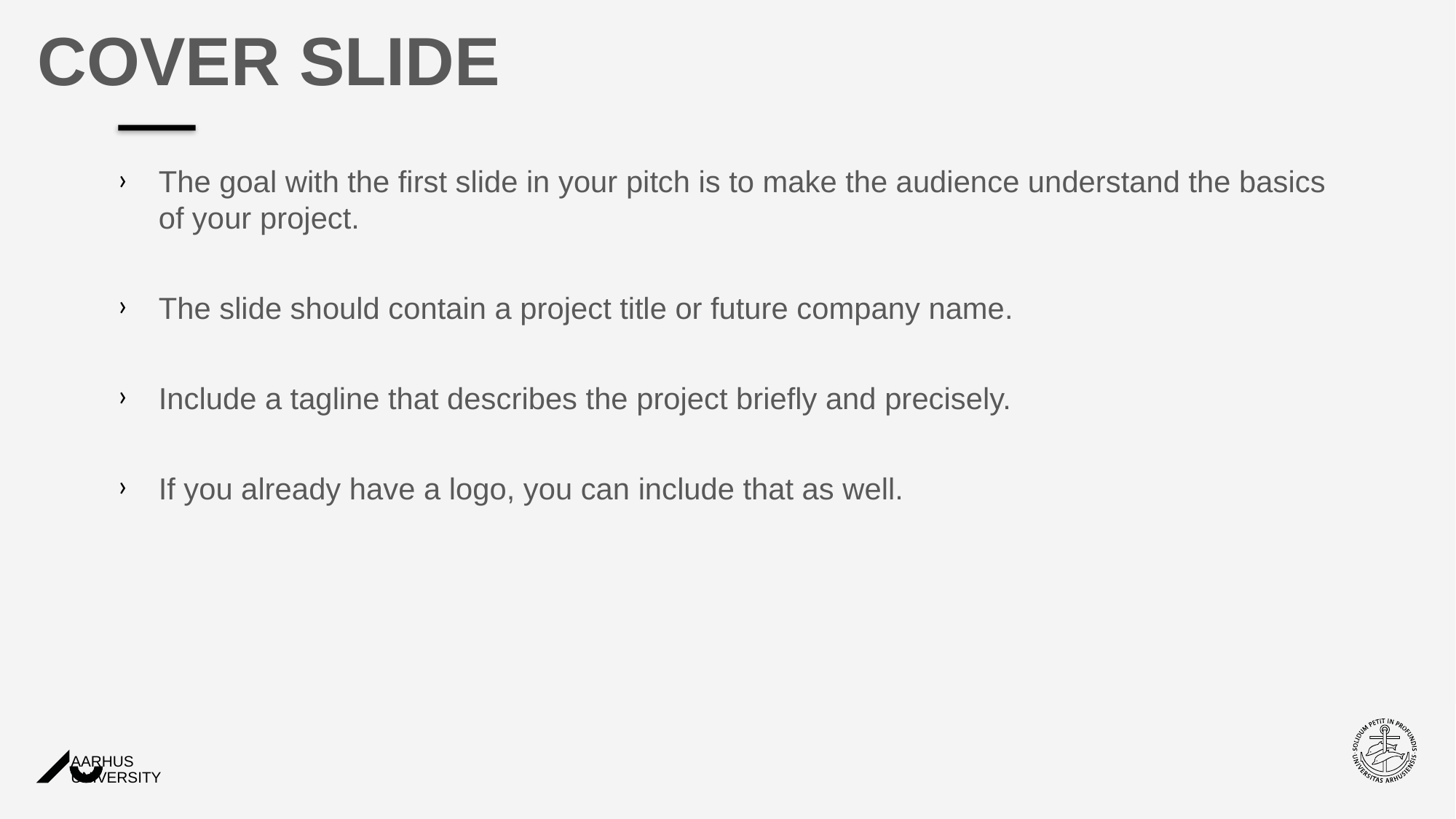

# Cover slide
The goal with the first slide in your pitch is to make the audience understand the basics of your project.

The slide should contain a project title or future company name.

Include a tagline that describes the project briefly and precisely.

If you already have a logo, you can include that as well.